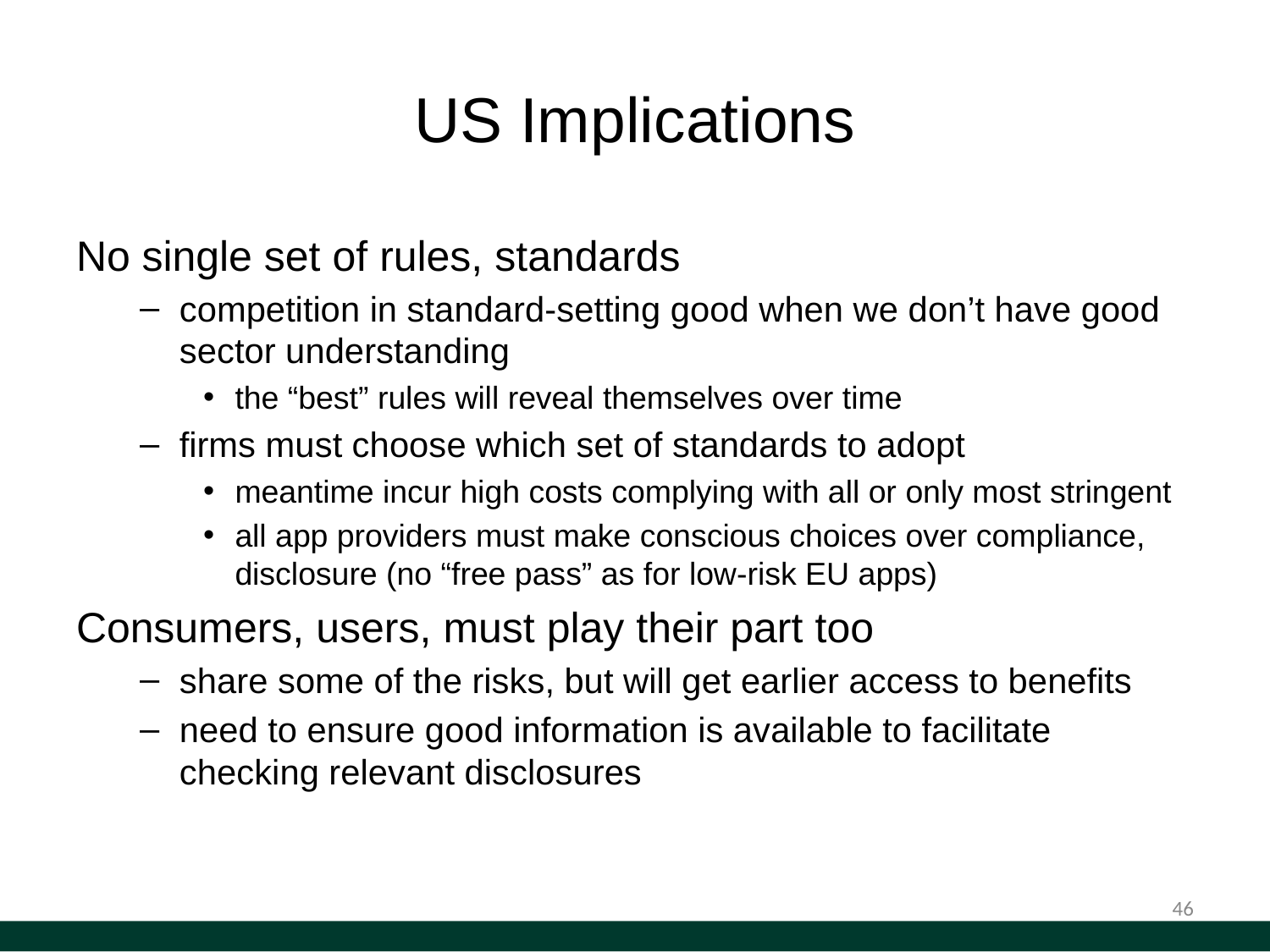

# US Implications
No single set of rules, standards
competition in standard-setting good when we don’t have good sector understanding
the “best” rules will reveal themselves over time
firms must choose which set of standards to adopt
meantime incur high costs complying with all or only most stringent
all app providers must make conscious choices over compliance, disclosure (no “free pass” as for low-risk EU apps)
Consumers, users, must play their part too
share some of the risks, but will get earlier access to benefits
need to ensure good information is available to facilitate checking relevant disclosures
46